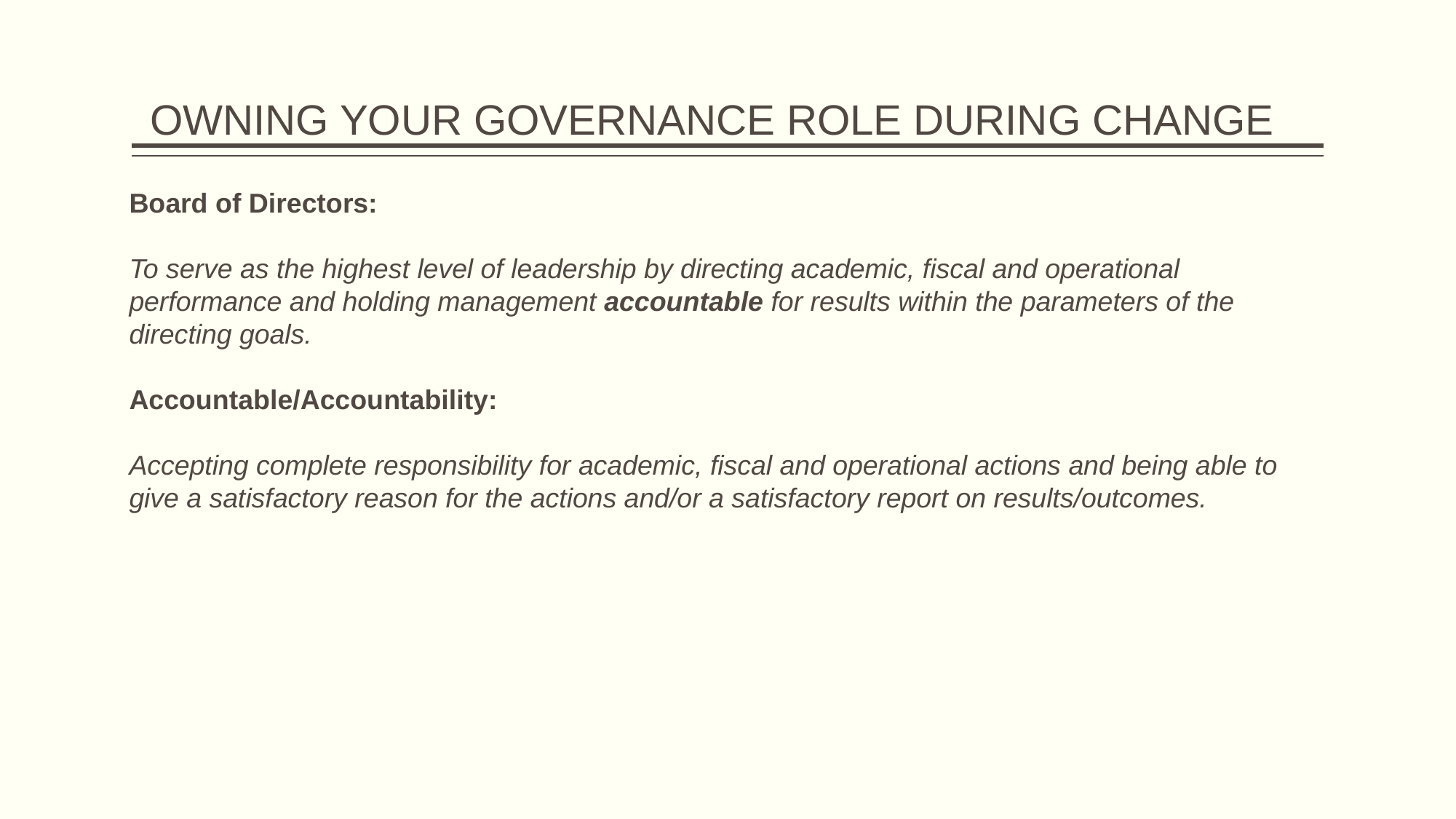

OWNING YOUR GOVERNANCE ROLE DURING CHANGE
Board of Directors:

To serve as the highest level of leadership by directing academic, fiscal and operational performance and holding management accountable for results within the parameters of the directing goals.

Accountable/Accountability:

Accepting complete responsibility for academic, fiscal and operational actions and being able to give a satisfactory reason for the actions and/or a satisfactory report on results/outcomes.